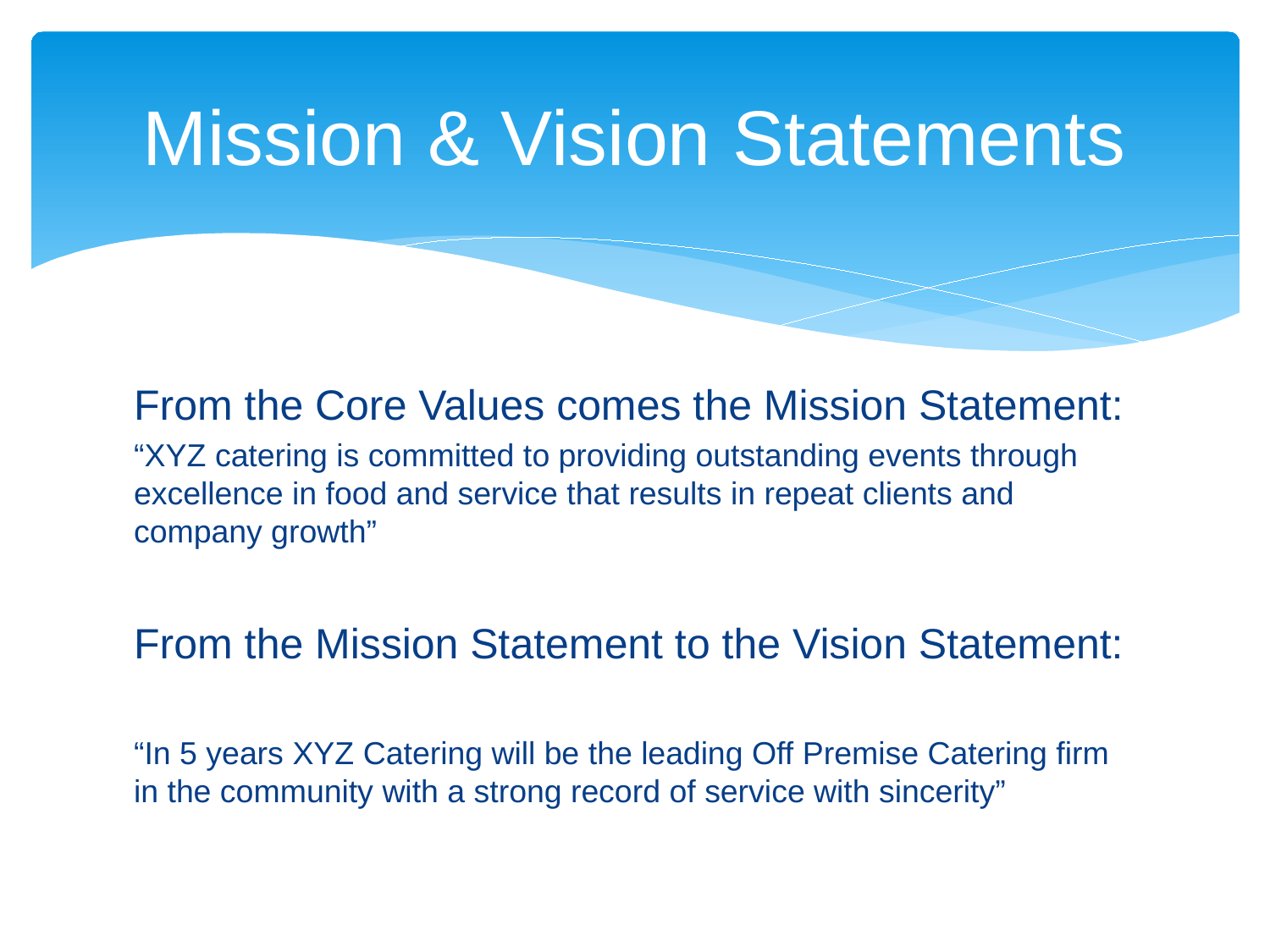

# Mission & Vision Statements
From the Core Values comes the Mission Statement:
“XYZ catering is committed to providing outstanding events through excellence in food and service that results in repeat clients and company growth”

From the Mission Statement to the Vision Statement:

“In 5 years XYZ Catering will be the leading Off Premise Catering firm in the community with a strong record of service with sincerity”